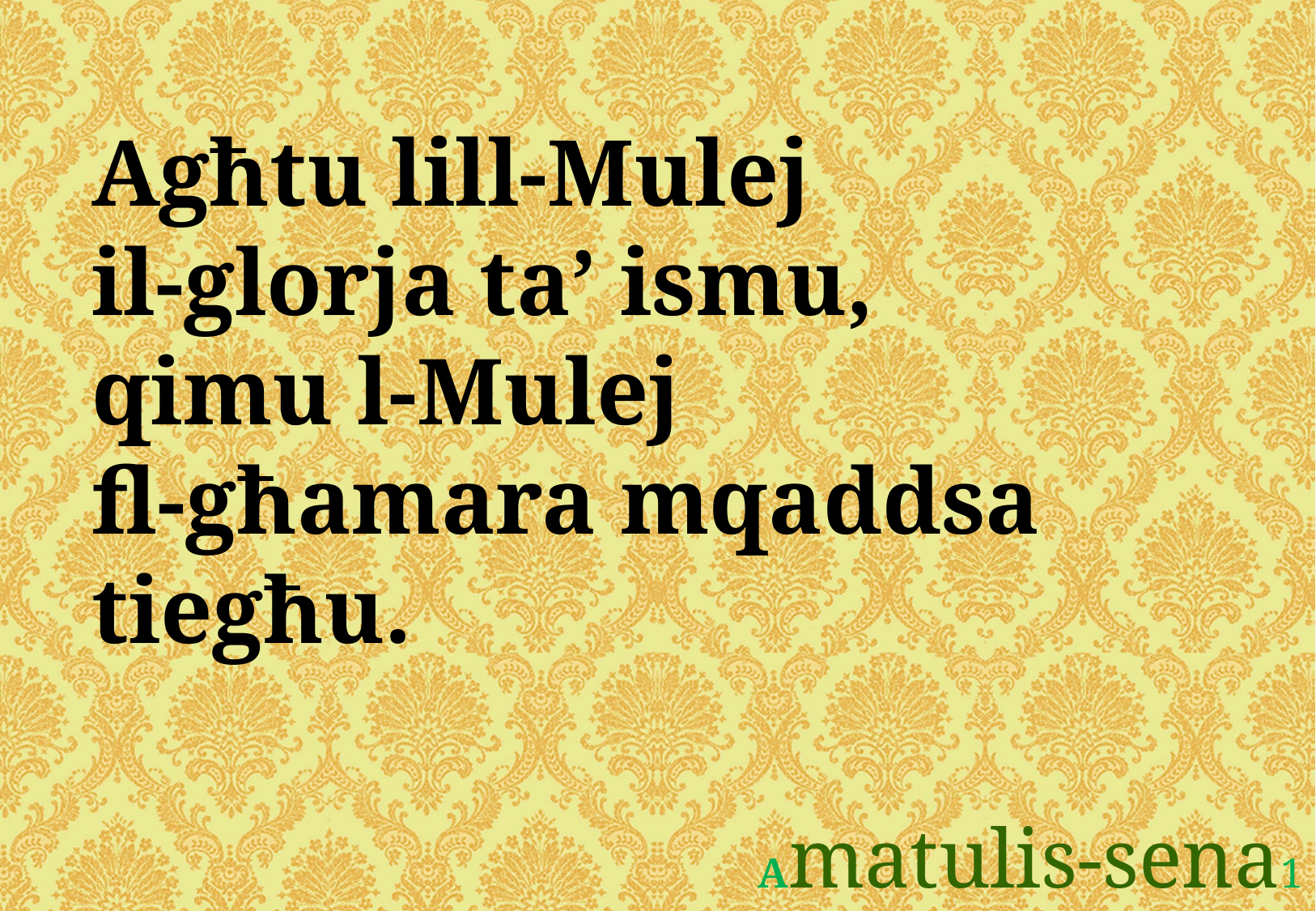

Agħtu lill-Mulej
il-glorja ta’ ismu,
qimu l-Mulej
fl-għamara mqaddsa tiegħu.
Amatulis-sena1